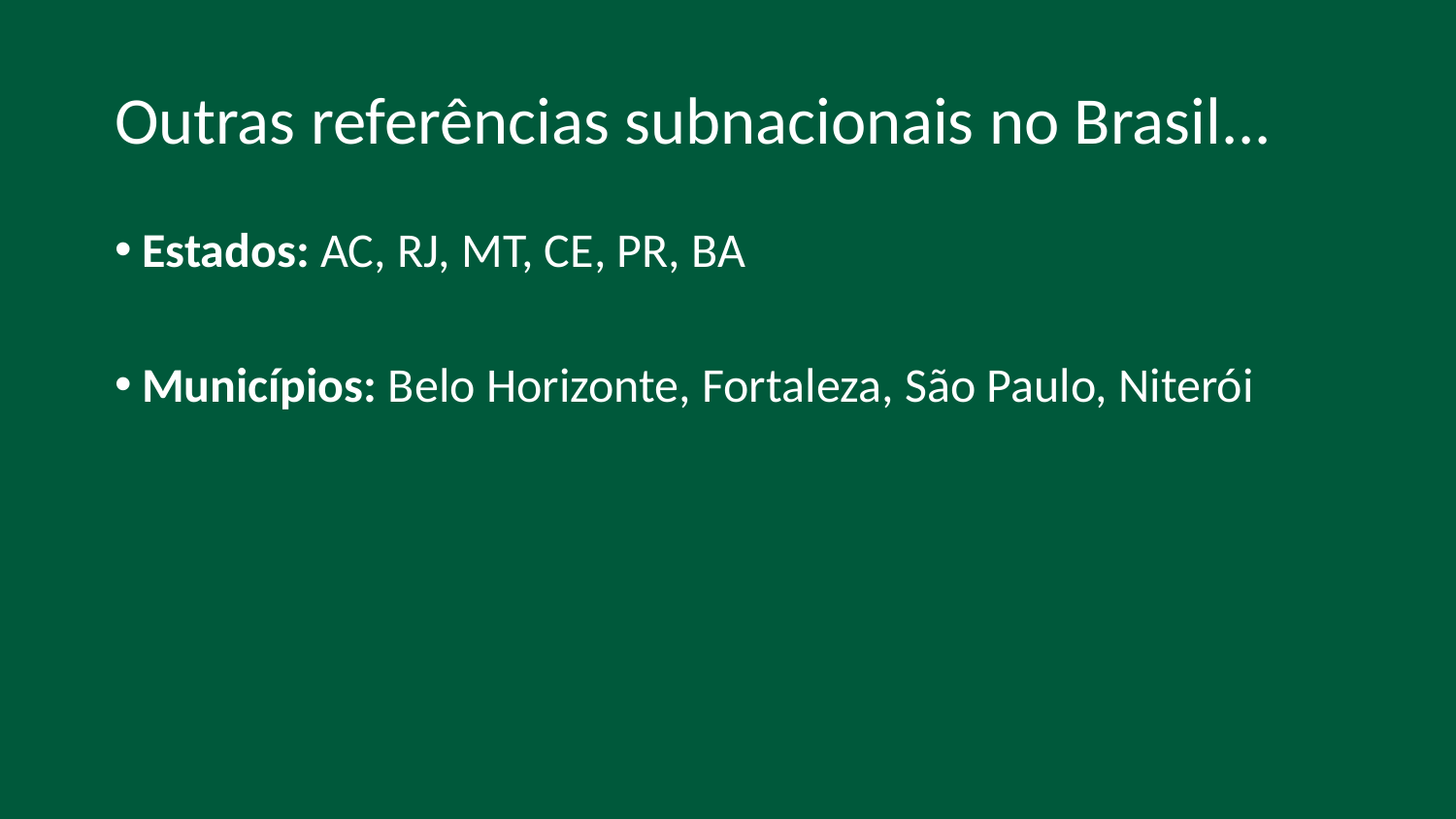

# Outras referências subnacionais no Brasil...
Estados: AC, RJ, MT, CE, PR, BA

Municípios: Belo Horizonte, Fortaleza, São Paulo, Niterói